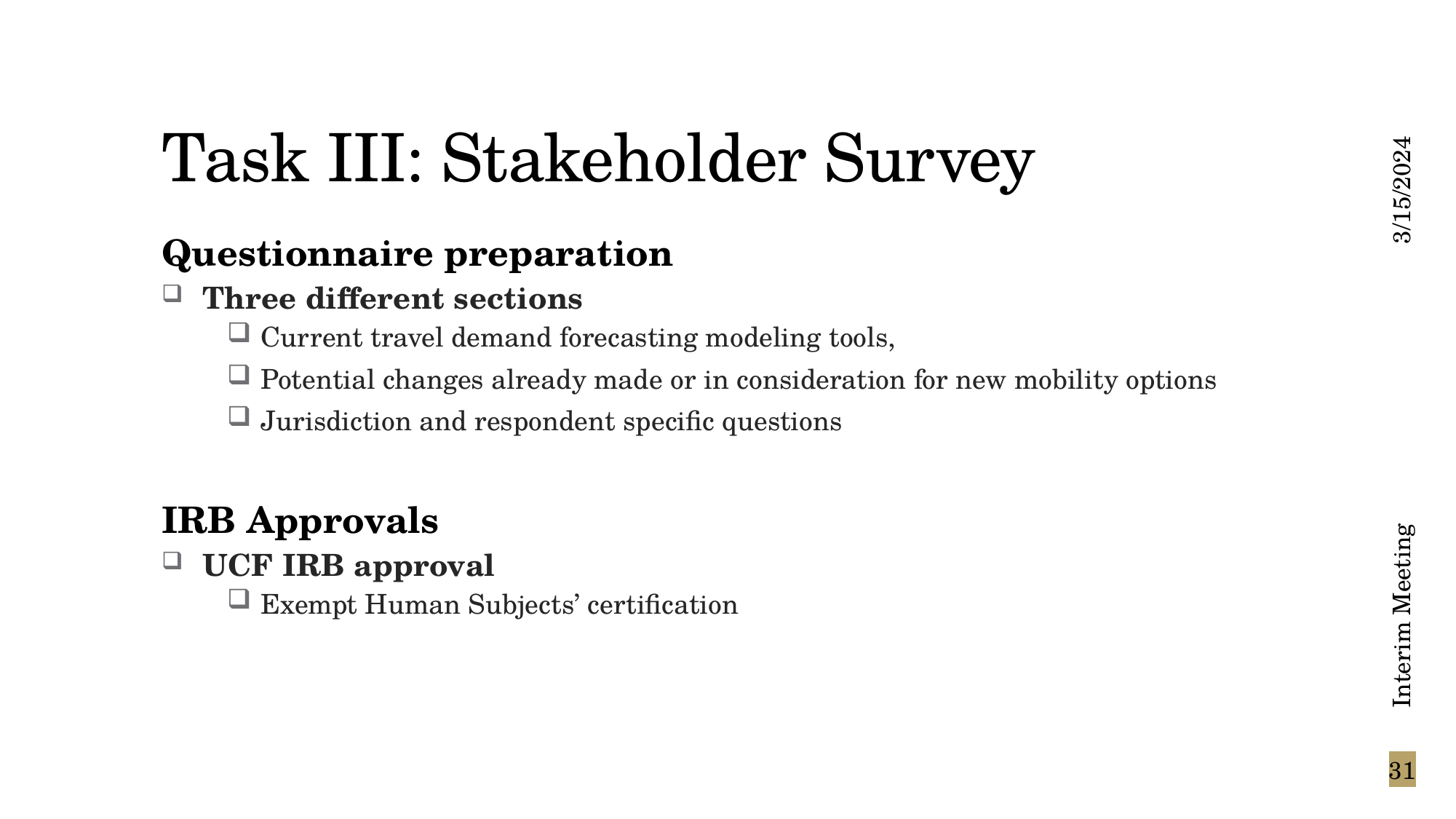

# Task III: Stakeholder Survey
3/15/2024
Questionnaire preparation
Three different sections
Current travel demand forecasting modeling tools,
Potential changes already made or in consideration for new mobility options
Jurisdiction and respondent specific questions

IRB Approvals
UCF IRB approval
Exempt Human Subjects’ certification
Interim Meeting
31